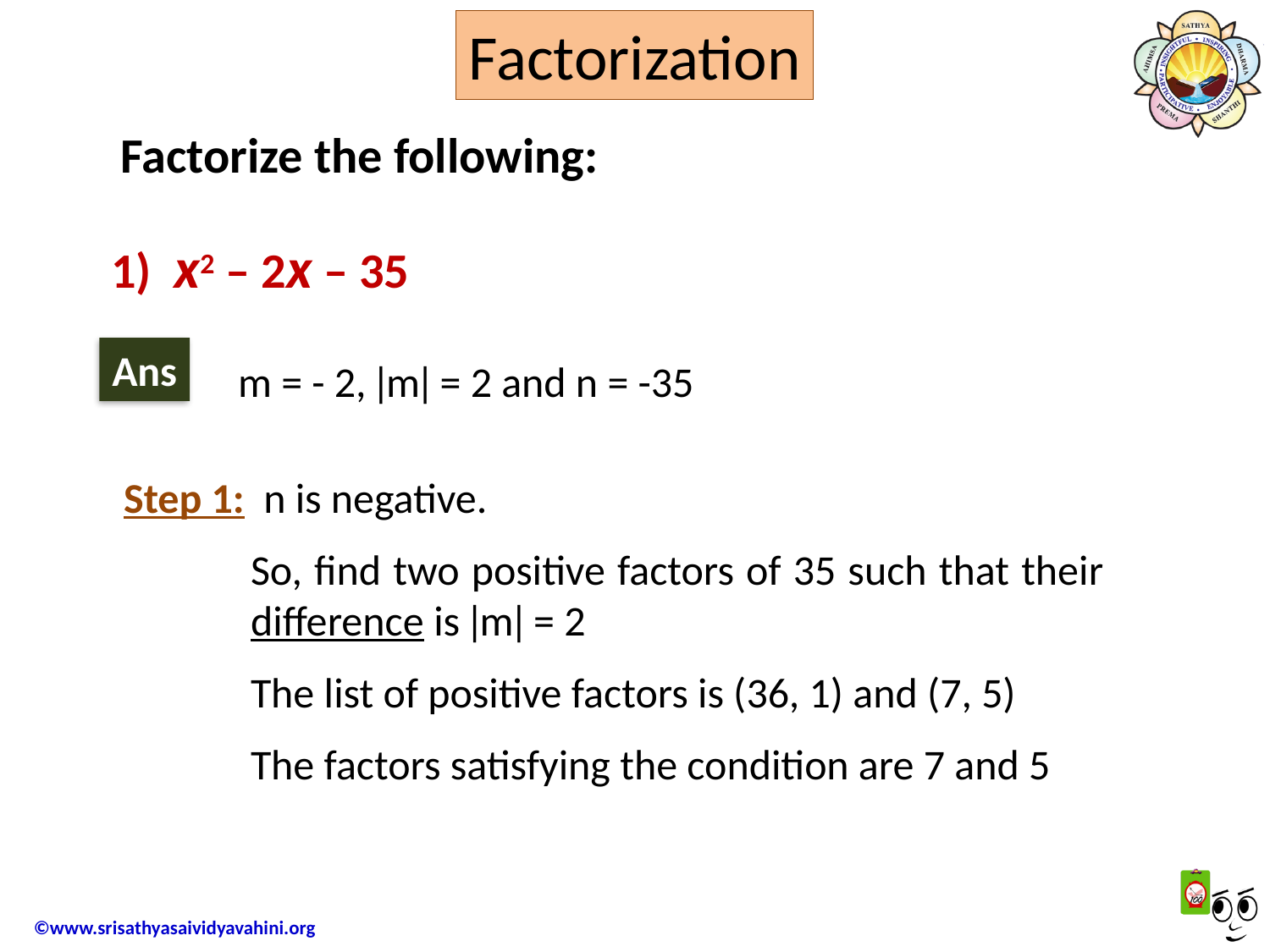

Factorization
Factorize the following:
1)  x2 – 2x – 35
Ans
m = - 2, ǀmǀ = 2 and n = -35
Step 1:  n is negative.
So, find two positive factors of 35 such that their difference is ǀmǀ = 2
The list of positive factors is (36, 1) and (7, 5)
The factors satisfying the condition are 7 and 5